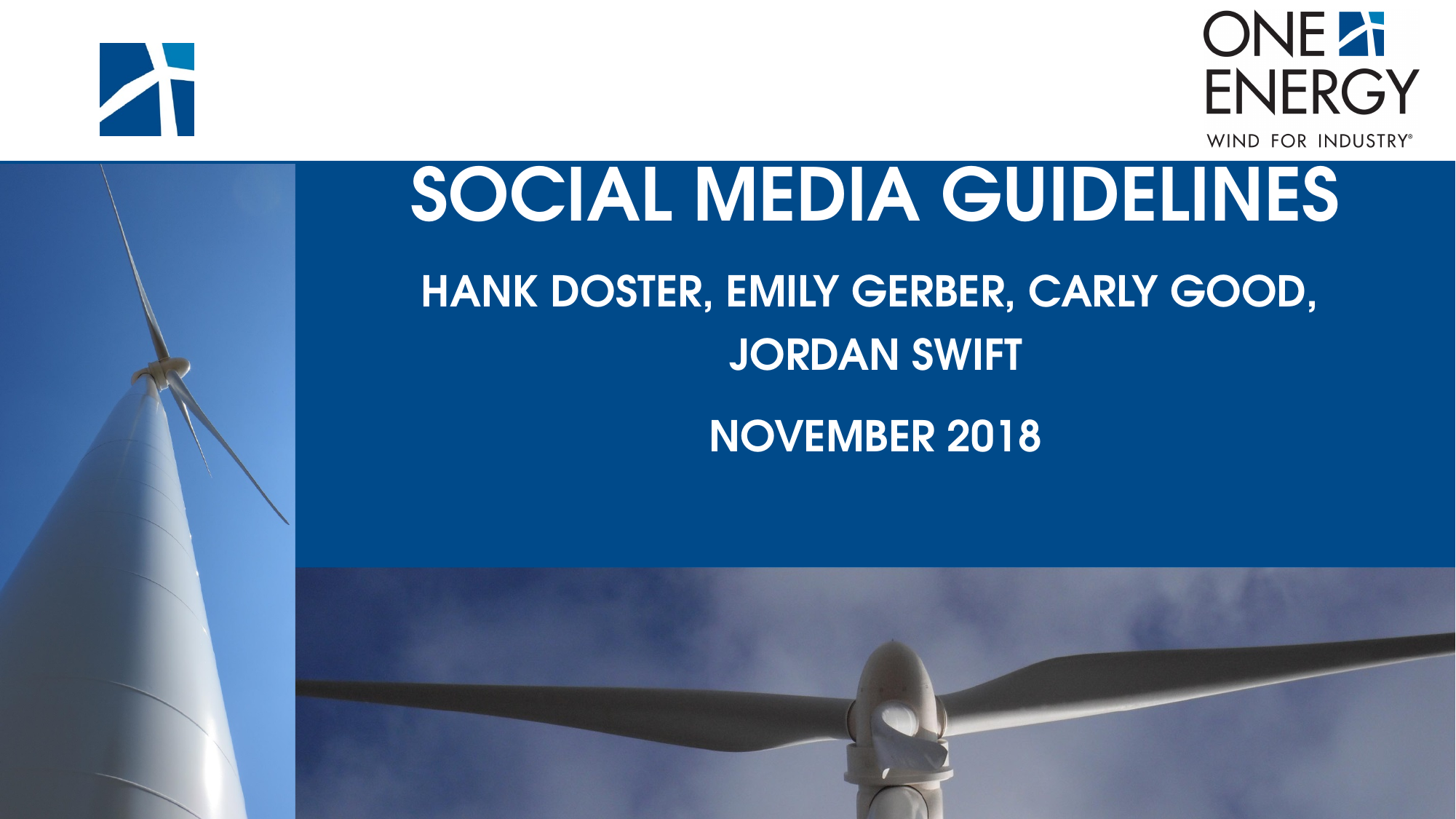

Social media guidelines
Hank Doster, Emily Gerber, Carly good,
Jordan swift
November 2018